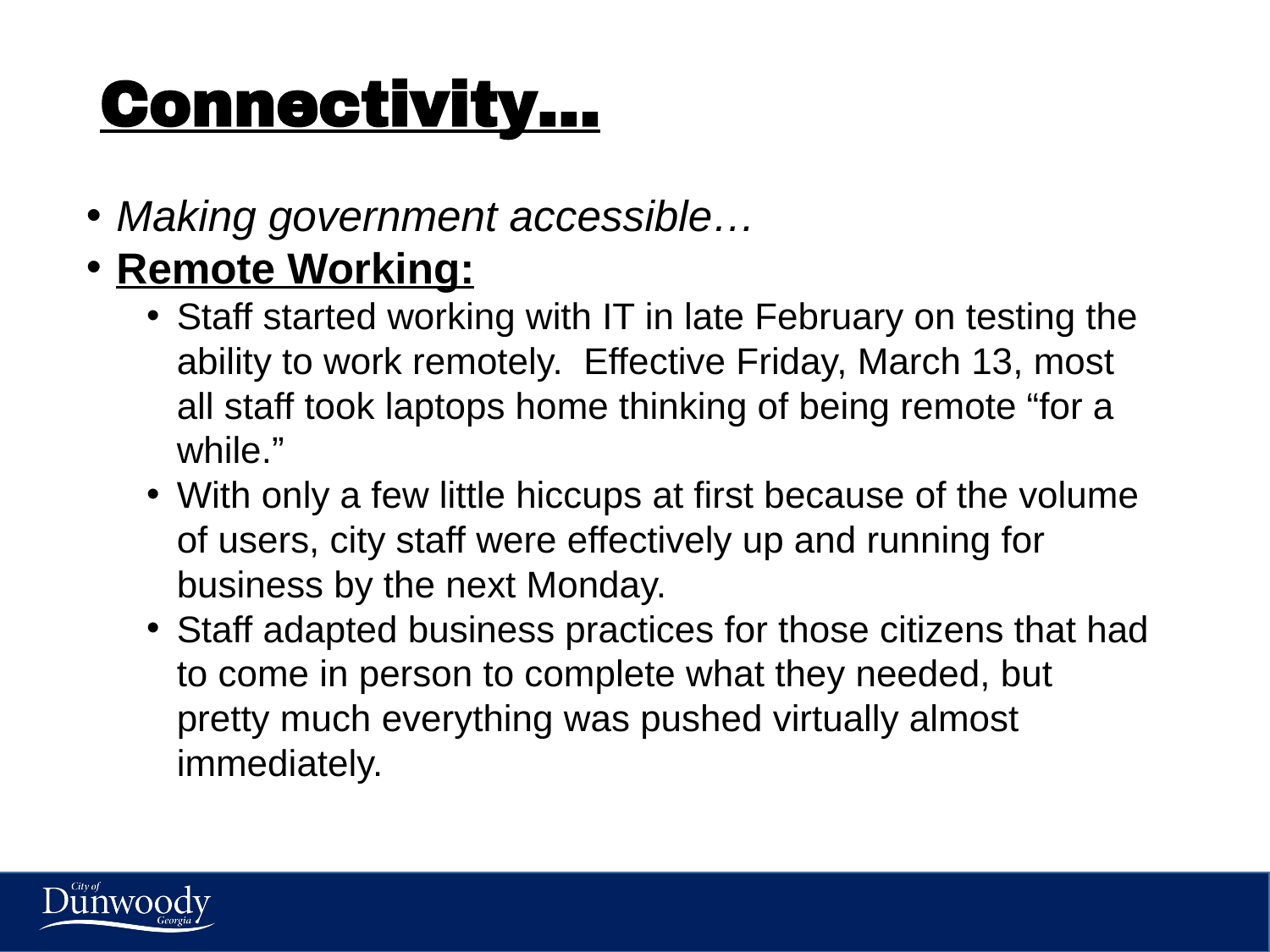

# Connectivity…
Making government accessible…
Remote Working:
Staff started working with IT in late February on testing the ability to work remotely.  Effective Friday, March 13, most all staff took laptops home thinking of being remote “for a while.”
With only a few little hiccups at first because of the volume of users, city staff were effectively up and running for business by the next Monday.
Staff adapted business practices for those citizens that had to come in person to complete what they needed, but pretty much everything was pushed virtually almost immediately.
21